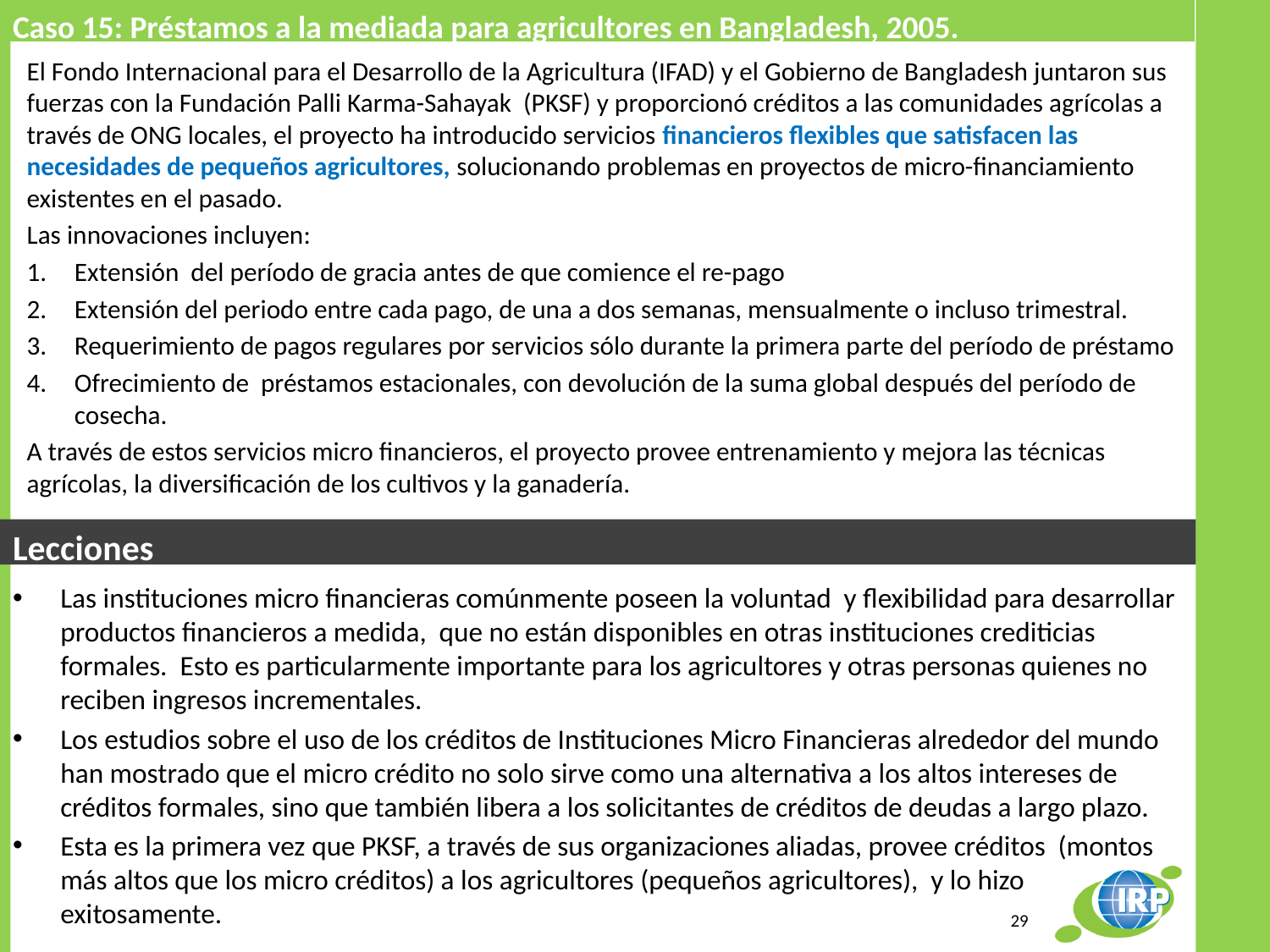

Caso 15: Préstamos a la mediada para agricultores en Bangladesh, 2005.
El Fondo Internacional para el Desarrollo de la Agricultura (IFAD) y el Gobierno de Bangladesh juntaron sus fuerzas con la Fundación Palli Karma-Sahayak  (PKSF) y proporcionó créditos a las comunidades agrícolas a través de ONG locales, el proyecto ha introducido servicios financieros flexibles que satisfacen las necesidades de pequeños agricultores, solucionando problemas en proyectos de micro-financiamiento existentes en el pasado.
Las innovaciones incluyen:
Extensión  del período de gracia antes de que comience el re-pago
Extensión del periodo entre cada pago, de una a dos semanas, mensualmente o incluso trimestral.
Requerimiento de pagos regulares por servicios sólo durante la primera parte del período de préstamo
Ofrecimiento de  préstamos estacionales, con devolución de la suma global después del período de cosecha.
A través de estos servicios micro financieros, el proyecto provee entrenamiento y mejora las técnicas agrícolas, la diversificación de los cultivos y la ganadería.
Lecciones
Las instituciones micro financieras comúnmente poseen la voluntad  y flexibilidad para desarrollar productos financieros a medida,  que no están disponibles en otras instituciones crediticias formales.  Esto es particularmente importante para los agricultores y otras personas quienes no reciben ingresos incrementales.
Los estudios sobre el uso de los créditos de Instituciones Micro Financieras alrededor del mundo han mostrado que el micro crédito no solo sirve como una alternativa a los altos intereses de créditos formales, sino que también libera a los solicitantes de créditos de deudas a largo plazo.
Esta es la primera vez que PKSF, a través de sus organizaciones aliadas, provee créditos  (montos más altos que los micro créditos) a los agricultores (pequeños agricultores),  y lo hizo exitosamente.
29